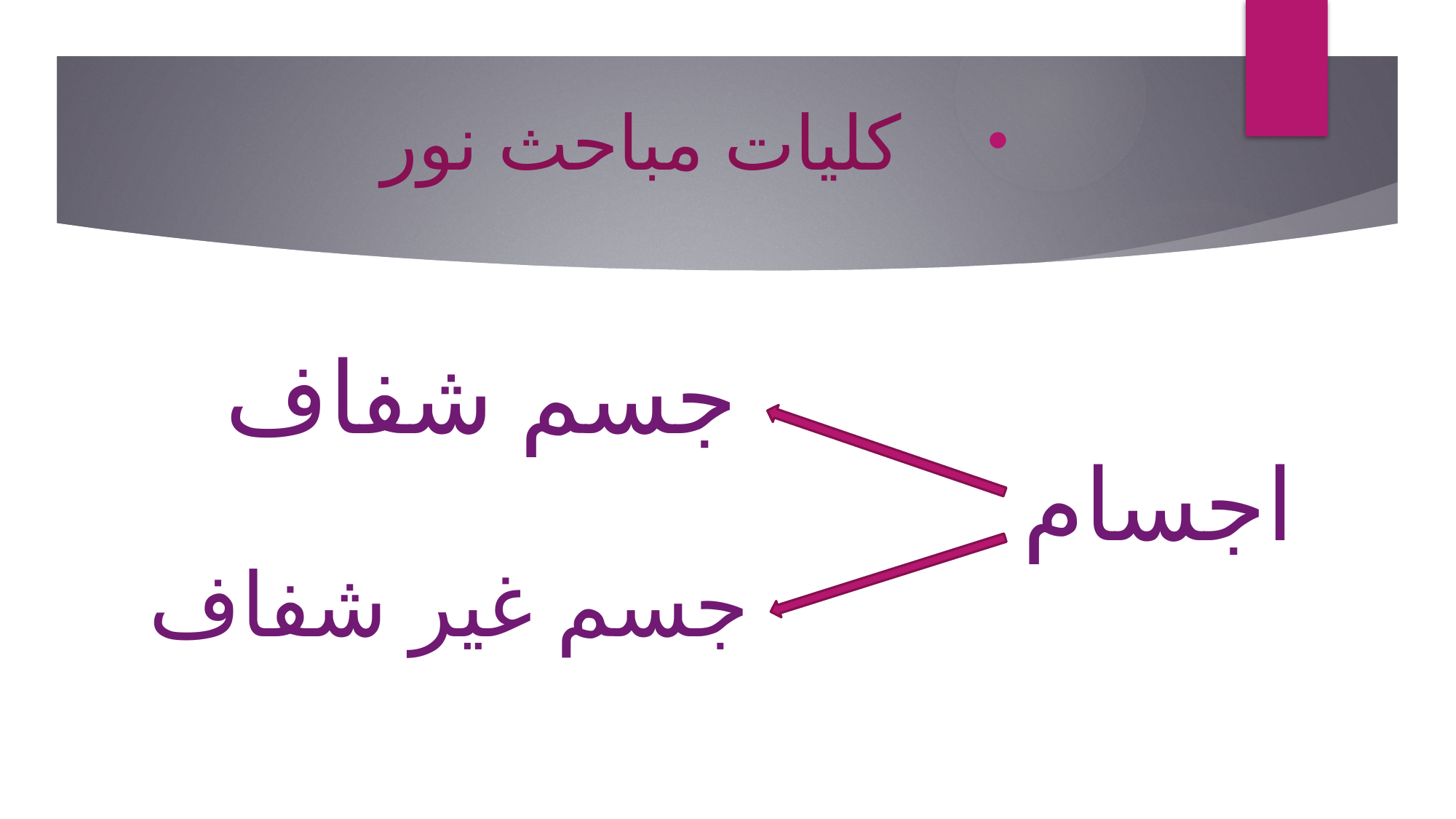

کلیات مباحث نور

جسم شفاف

اجسام

جسم غیر شفاف